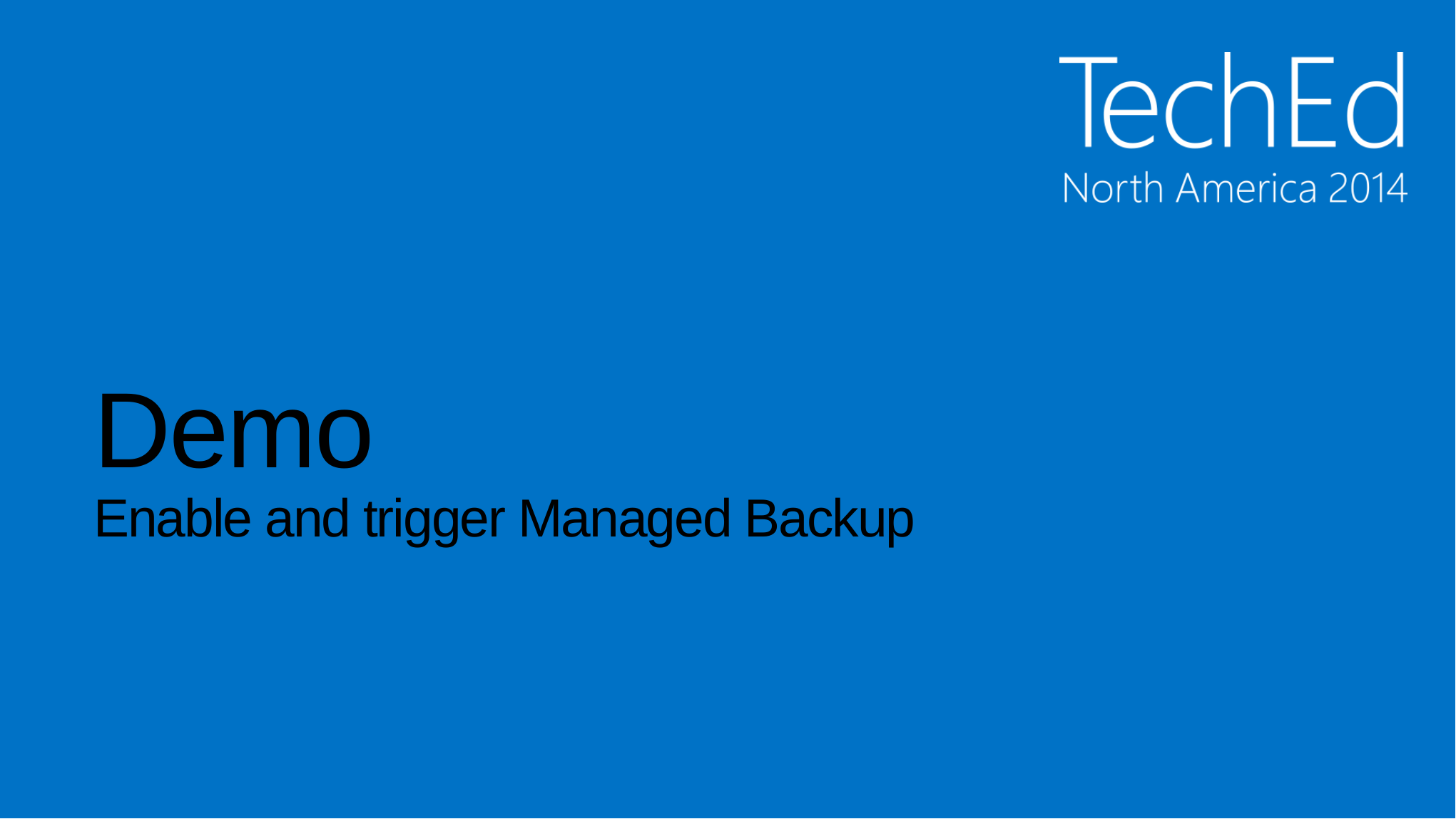

# Demo Enable and trigger Managed Backup